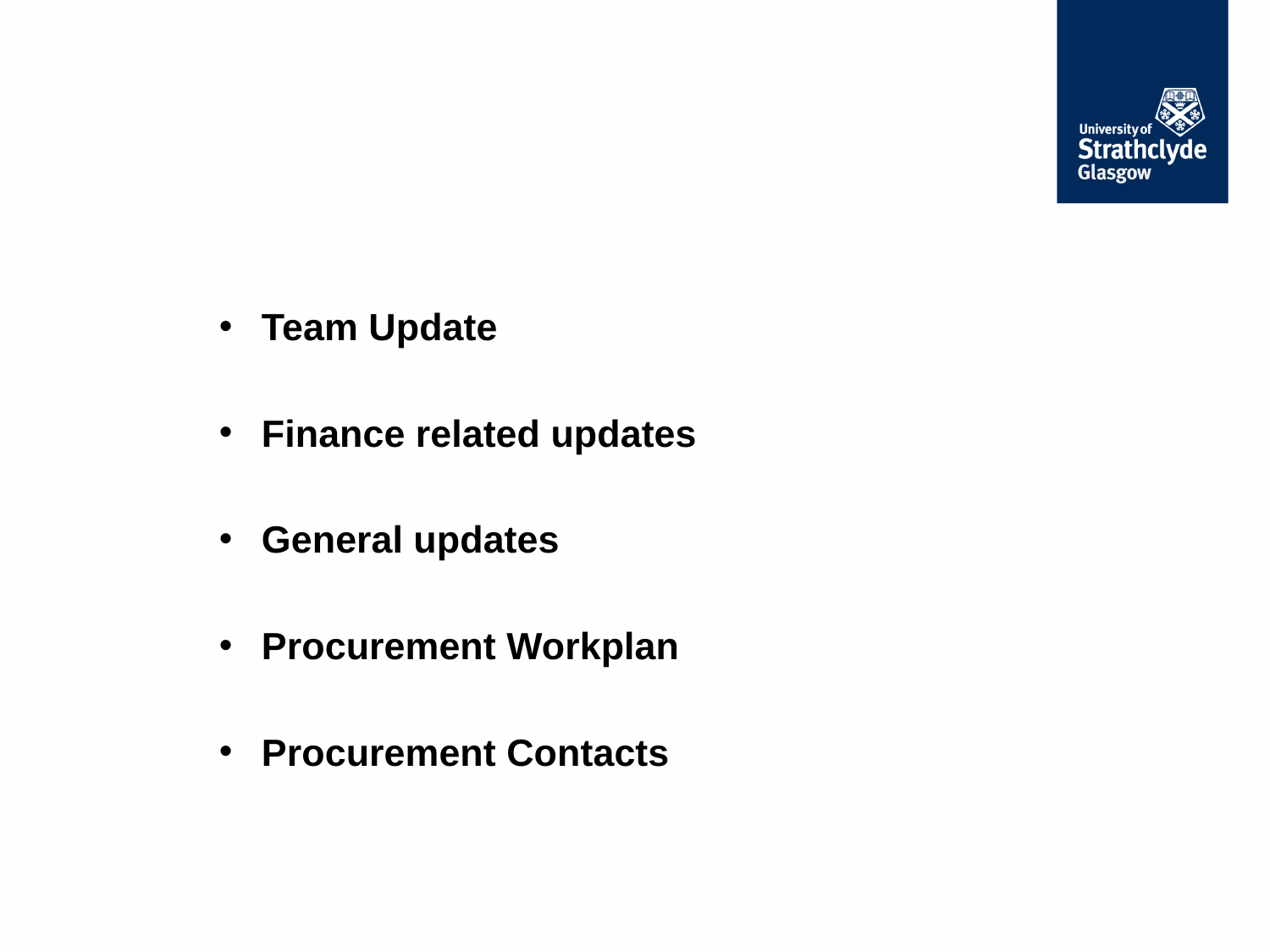

#
Team Update

Finance related updates

General updates

Procurement Workplan

Procurement Contacts